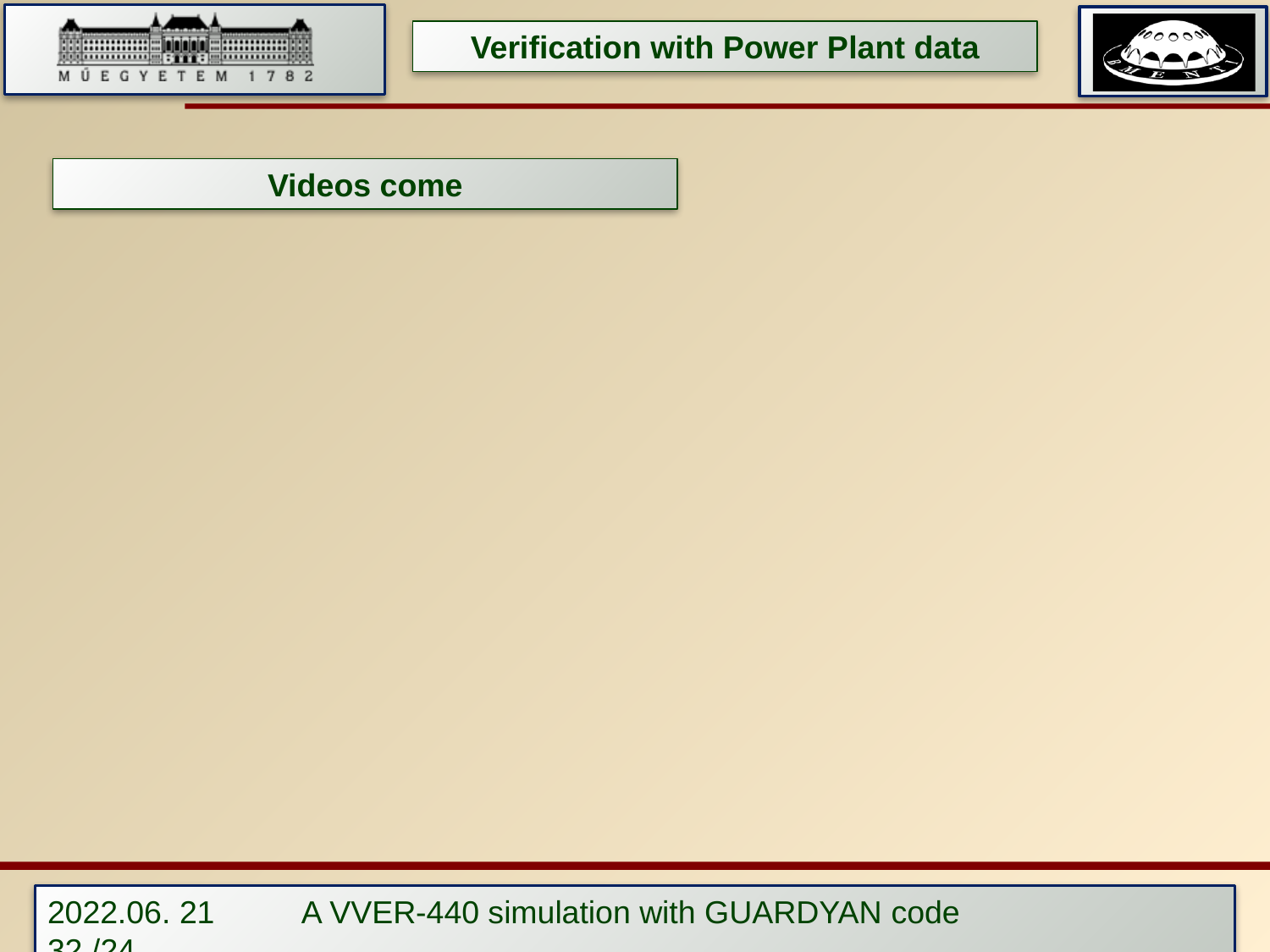

Verification with Power Plant data
Videos come